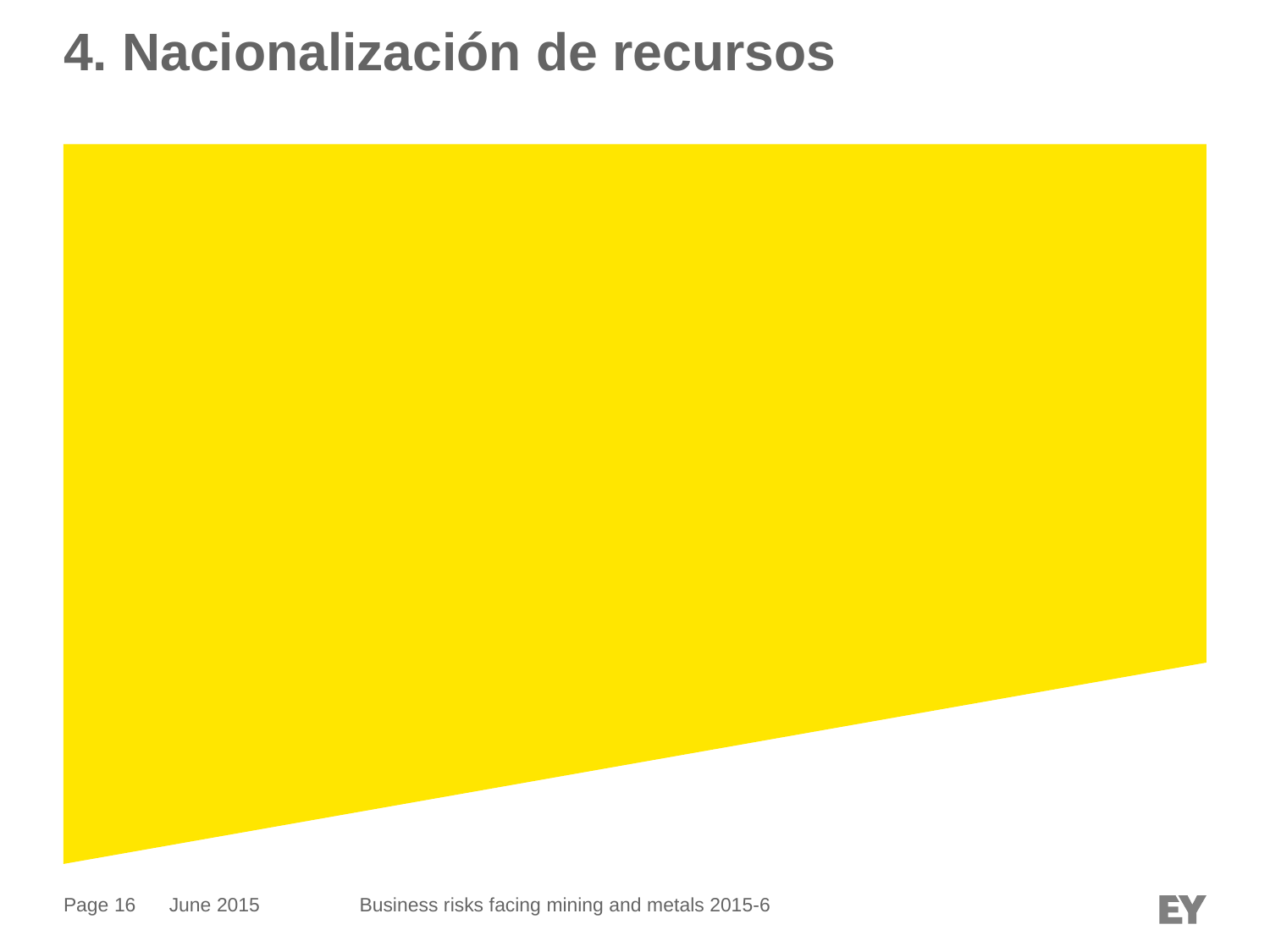

# 4. Nacionalización de recursos
June 2015
Business risks facing mining and metals 2015-6